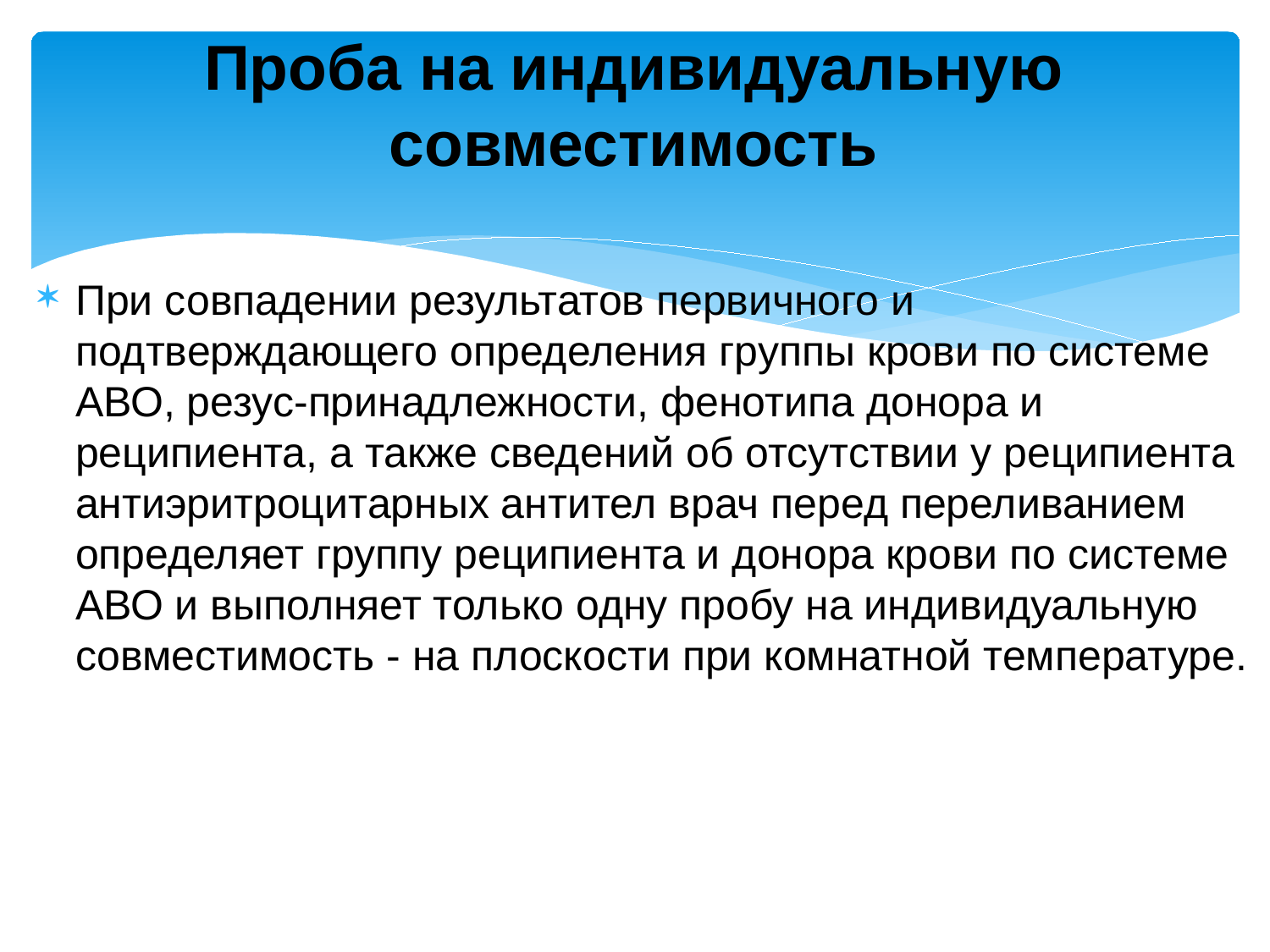

# Проба на индивидуальную совместимость
При совпадении результатов первичного и подтверждающего определения группы крови по системе АВО, резус-принадлежности, фенотипа донора и реципиента, а также сведений об отсутствии у реципиента антиэритроцитарных антител врач перед переливанием определяет группу реципиента и донора крови по системе АВО и выполняет только одну пробу на индивидуальную совместимость - на плоскости при комнатной температуре.